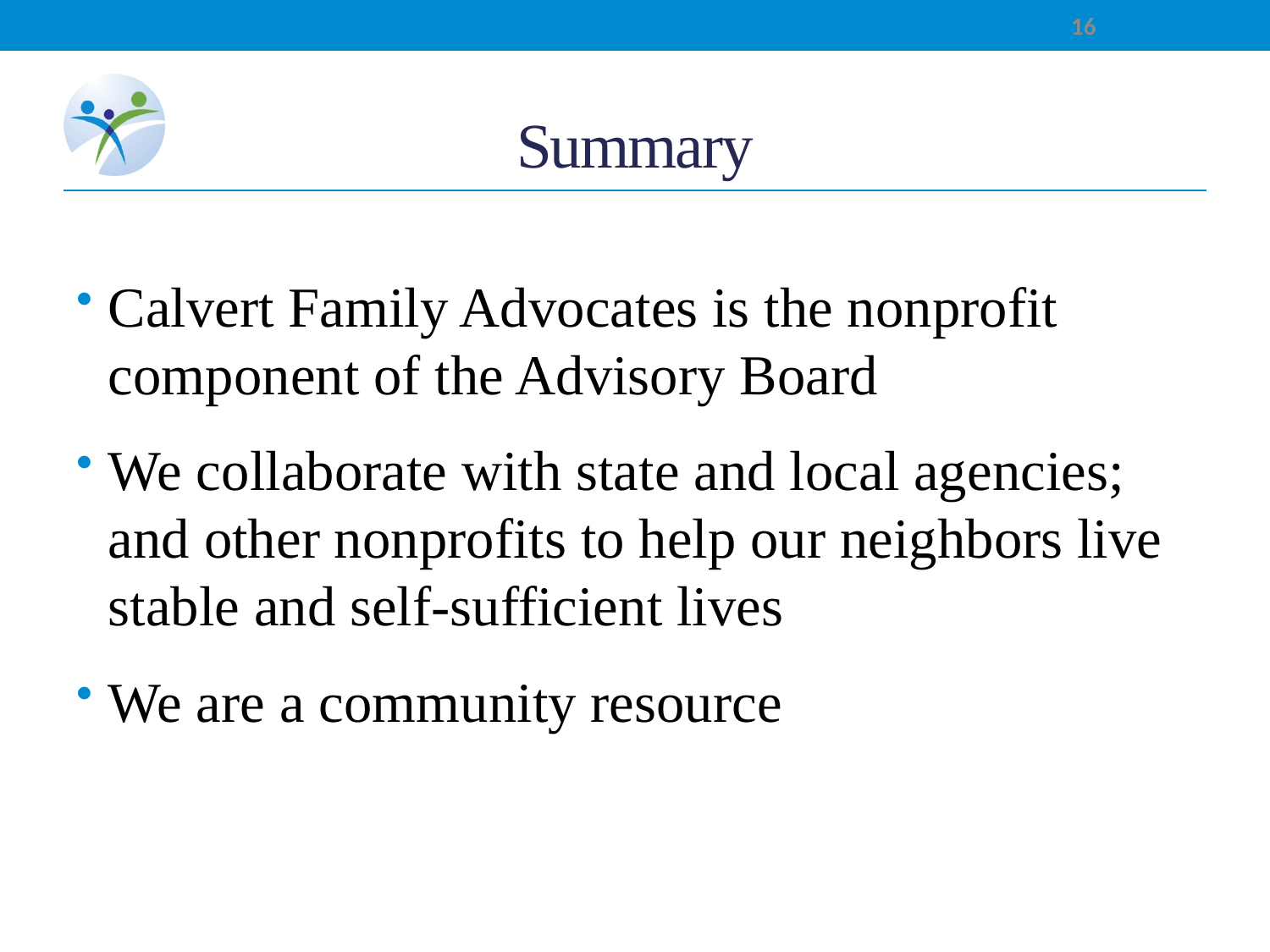

16
# Summary
Calvert Family Advocates is the nonprofit component of the Advisory Board
We collaborate with state and local agencies; and other nonprofits to help our neighbors live stable and self-sufficient lives
We are a community resource